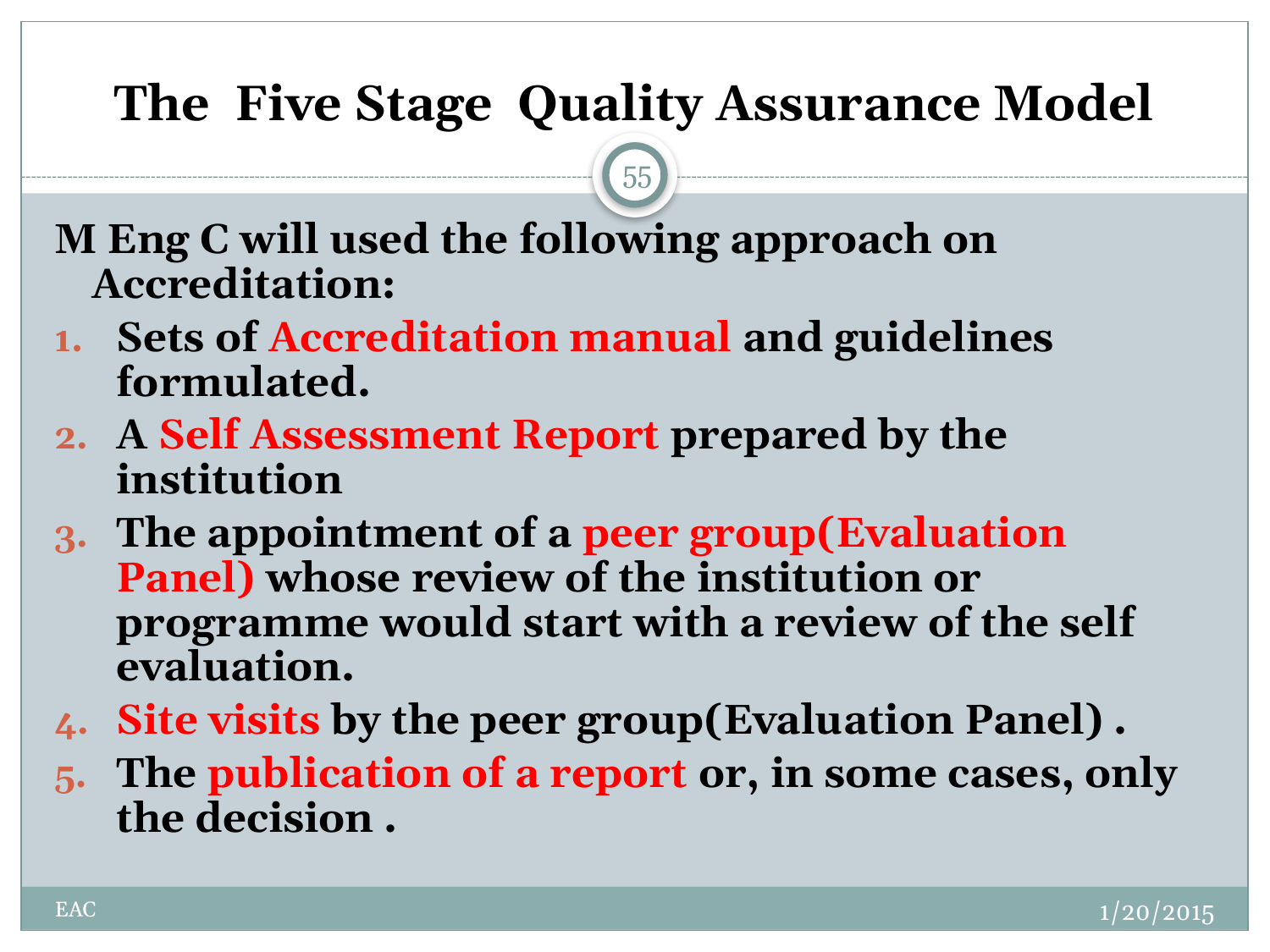

# The  Five Stage  Quality Assurance Model
55
M Eng C will used the following approach on Accreditation:
Sets of Accreditation manual and guidelines formulated.
A Self Assessment Report prepared by the institution
The appointment of a peer group(Evaluation Panel) whose review of the institution or programme would start with a review of the self evaluation.
Site visits by the peer group(Evaluation Panel) .
The publication of a report or, in some cases, only the decision .
1/20/2015
EAC